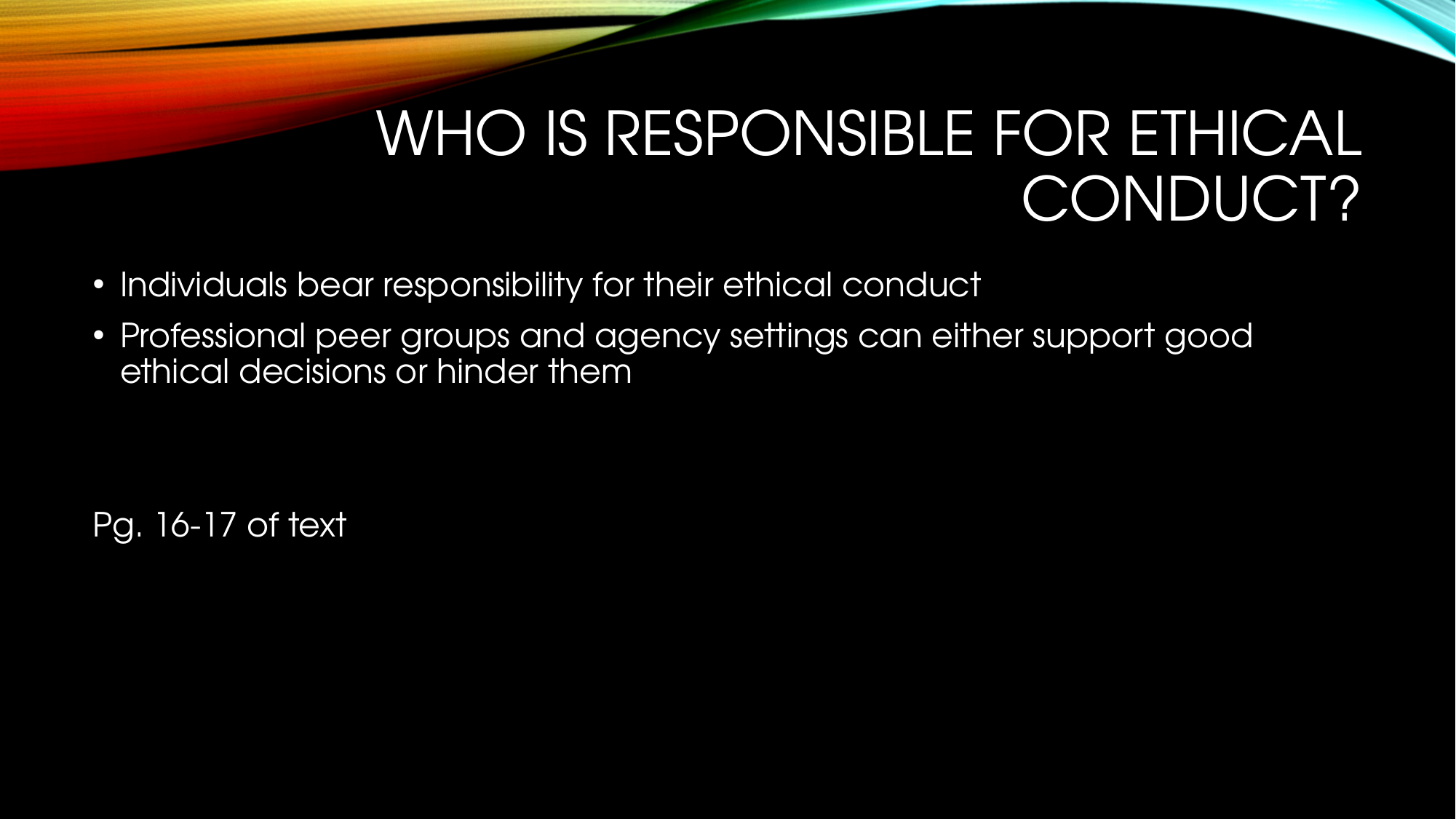

# Who is responsible for ethical conduct?
Individuals bear responsibility for their ethical conduct
Professional peer groups and agency settings can either support good ethical decisions or hinder them

Pg. 16-17 of text